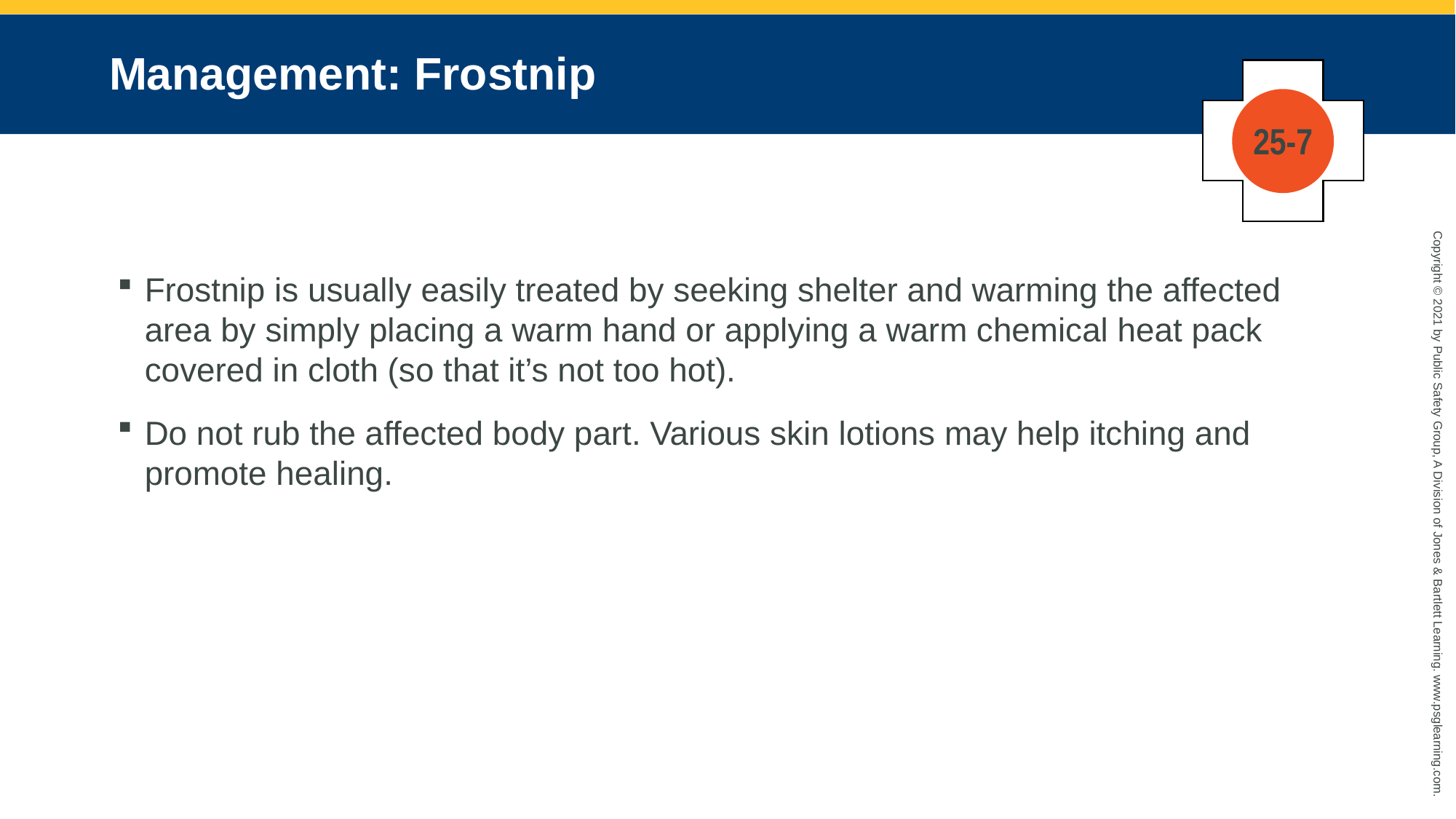

# Management: Frostnip

25-7
Frostnip is usually easily treated by seeking shelter and warming the affected area by simply placing a warm hand or applying a warm chemical heat pack covered in cloth (so that it’s not too hot).
Do not rub the affected body part. Various skin lotions may help itching and promote healing.